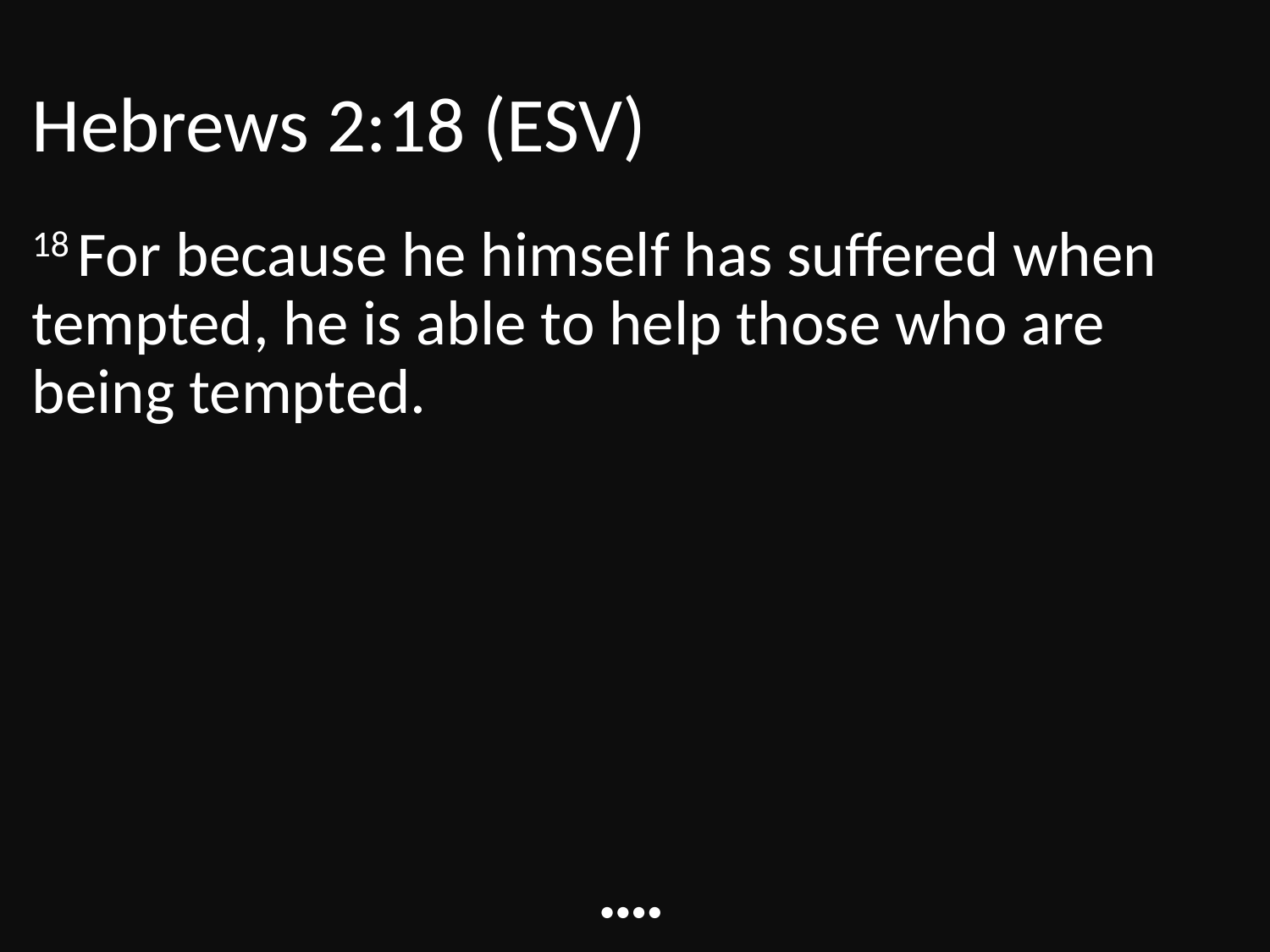

# Hebrews 2:18 (ESV)
18 For because he himself has suffered when tempted, he is able to help those who are being tempted.
••••